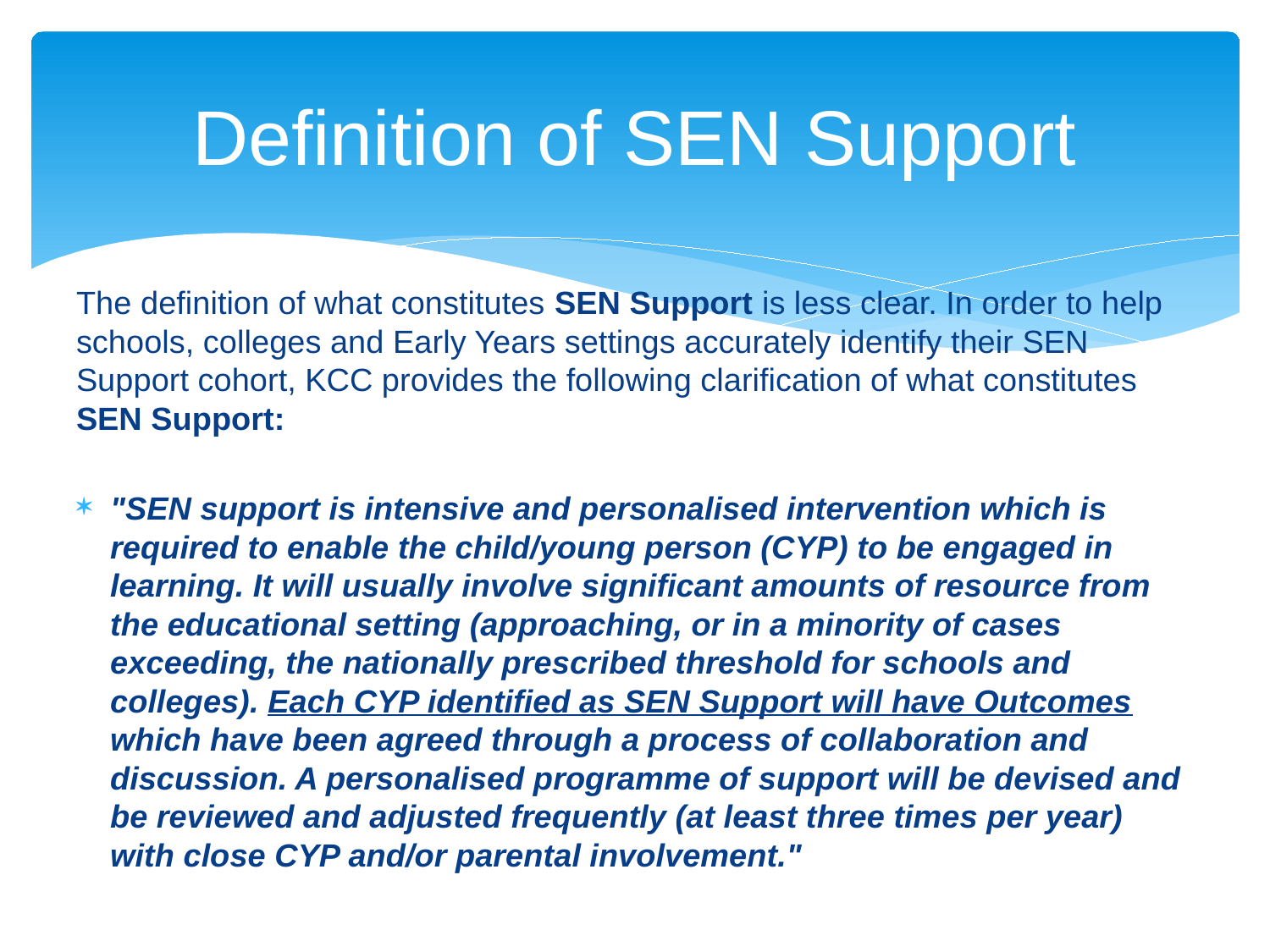

# Definition of SEN Support
The definition of what constitutes SEN Support is less clear. In order to help schools, colleges and Early Years settings accurately identify their SEN Support cohort, KCC provides the following clarification of what constitutes SEN Support:

"SEN support is intensive and personalised intervention which is required to enable the child/young person (CYP) to be engaged in learning. It will usually involve significant amounts of resource from the educational setting (approaching, or in a minority of cases exceeding, the nationally prescribed threshold for schools and colleges). Each CYP identified as SEN Support will have Outcomes which have been agreed through a process of collaboration and discussion. A personalised programme of support will be devised and be reviewed and adjusted frequently (at least three times per year) with close CYP and/or parental involvement."